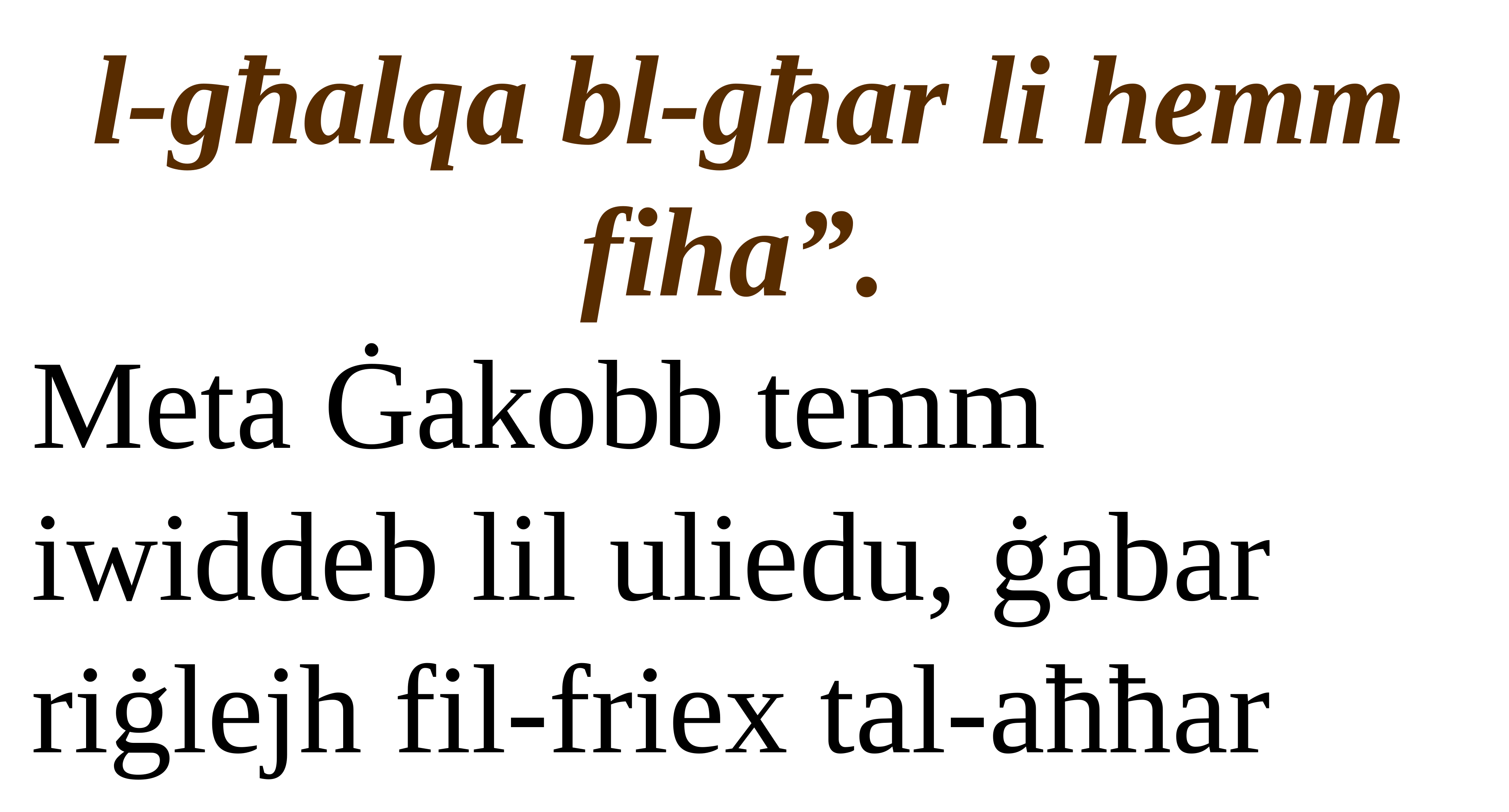

l-għalqa bl-għar li hemm fiha”.
Meta Ġakobb temm iwiddeb lil uliedu, ġabar riġlejh fil-friex tal-aħħar